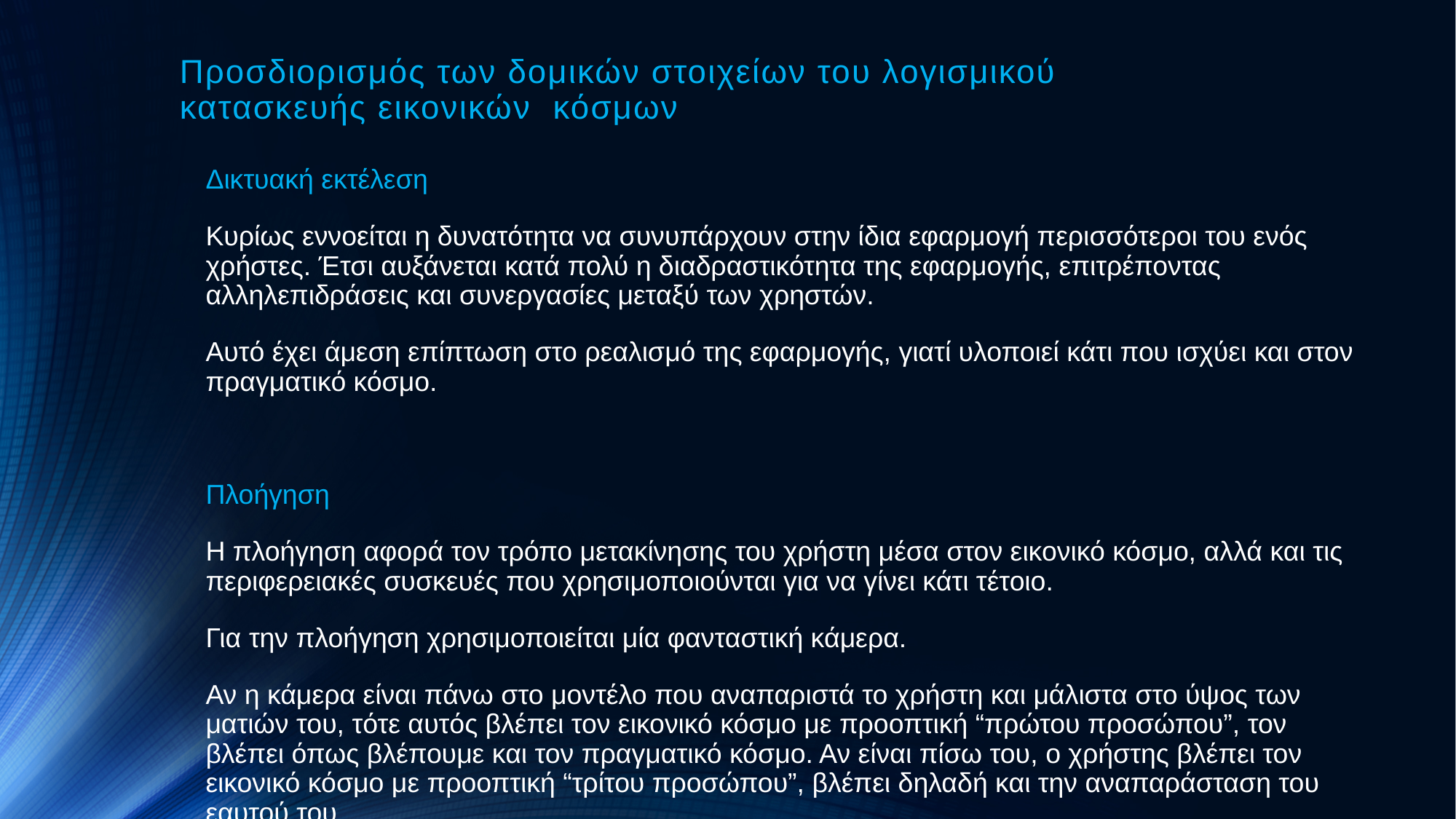

# Προσδιορισμός των δομικών στοιχείων του λογισμικού κατασκευής εικονικών  κόσμων
Δικτυακή εκτέλεση
Κυρίως εννοείται η δυνατότητα να συνυπάρχουν στην ίδια εφαρμογή περισσότεροι του ενός χρήστες. Έτσι αυξάνεται κατά πολύ η διαδραστικότητα της εφαρμογής, επιτρέποντας αλληλεπιδράσεις και συνεργασίες μεταξύ των χρηστών.
Αυτό έχει άμεση επίπτωση στο ρεαλισμό της εφαρμογής, γιατί υλοποιεί κάτι που ισχύει και στον πραγματικό κόσμο.

Πλοήγηση
Η πλοήγηση αφορά τον τρόπο μετακίνησης του χρήστη μέσα στον εικονικό κόσμο, αλλά και τις περιφερειακές συσκευές που χρησιμοποιούνται για να γίνει κάτι τέτοιο.
Για την πλοήγηση χρησιμοποιείται μία φανταστική κάμερα.
Αν η κάμερα είναι πάνω στο μοντέλο που αναπαριστά το χρήστη και μάλιστα στο ύψος των ματιών του, τότε αυτός βλέπει τον εικονικό κόσμο με προοπτική “πρώτου προσώπου”, τον βλέπει όπως βλέπουμε και τον πραγματικό κόσμο. Αν είναι πίσω του, ο χρήστης βλέπει τον εικονικό κόσμο με προοπτική “τρίτου προσώπου”, βλέπει δηλαδή και την αναπαράσταση του εαυτού του.